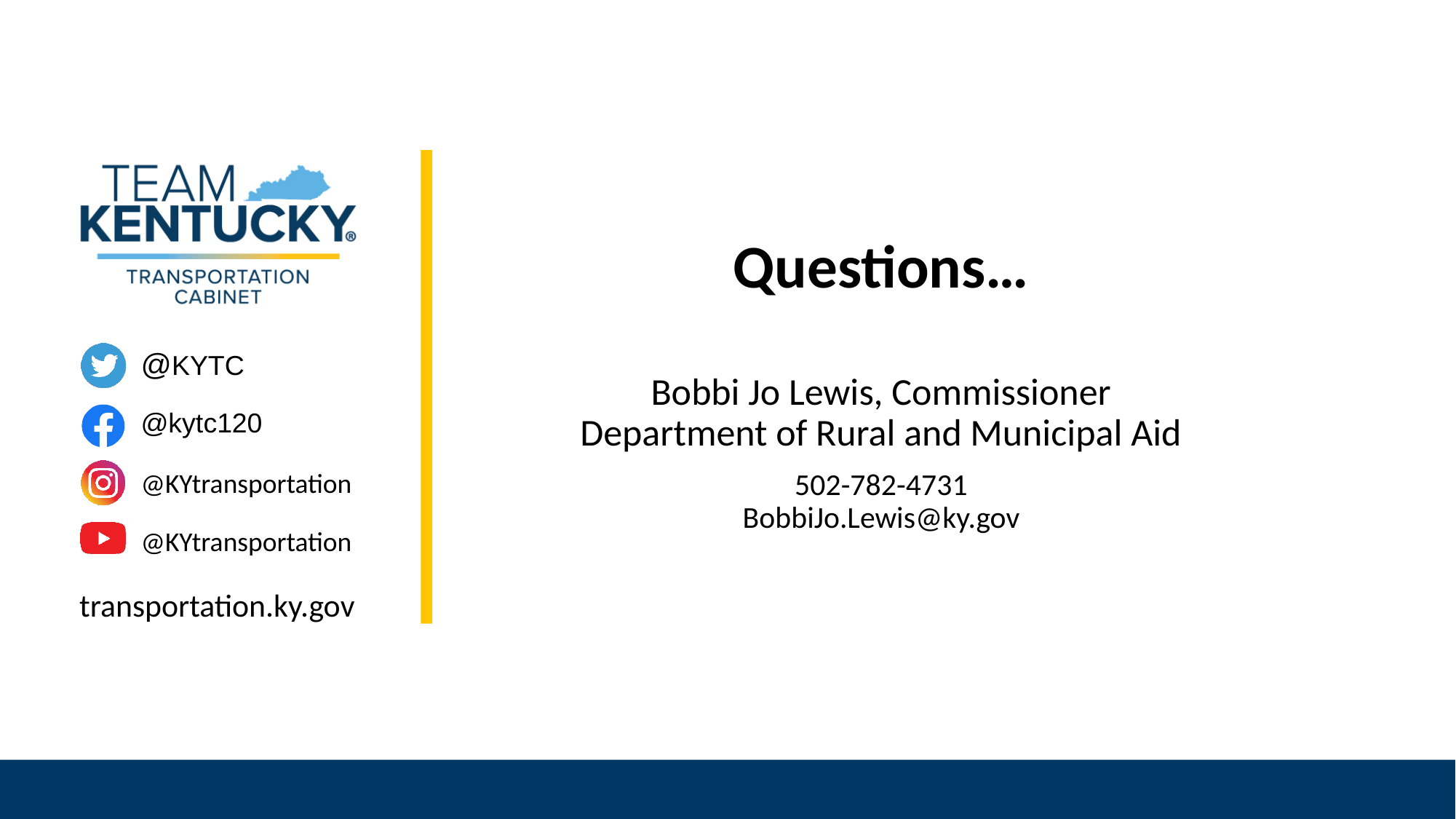

Questions…

Bobbi Jo Lewis, Commissioner
Department of Rural and Municipal Aid
502-782-4731
BobbiJo.Lewis@ky.gov